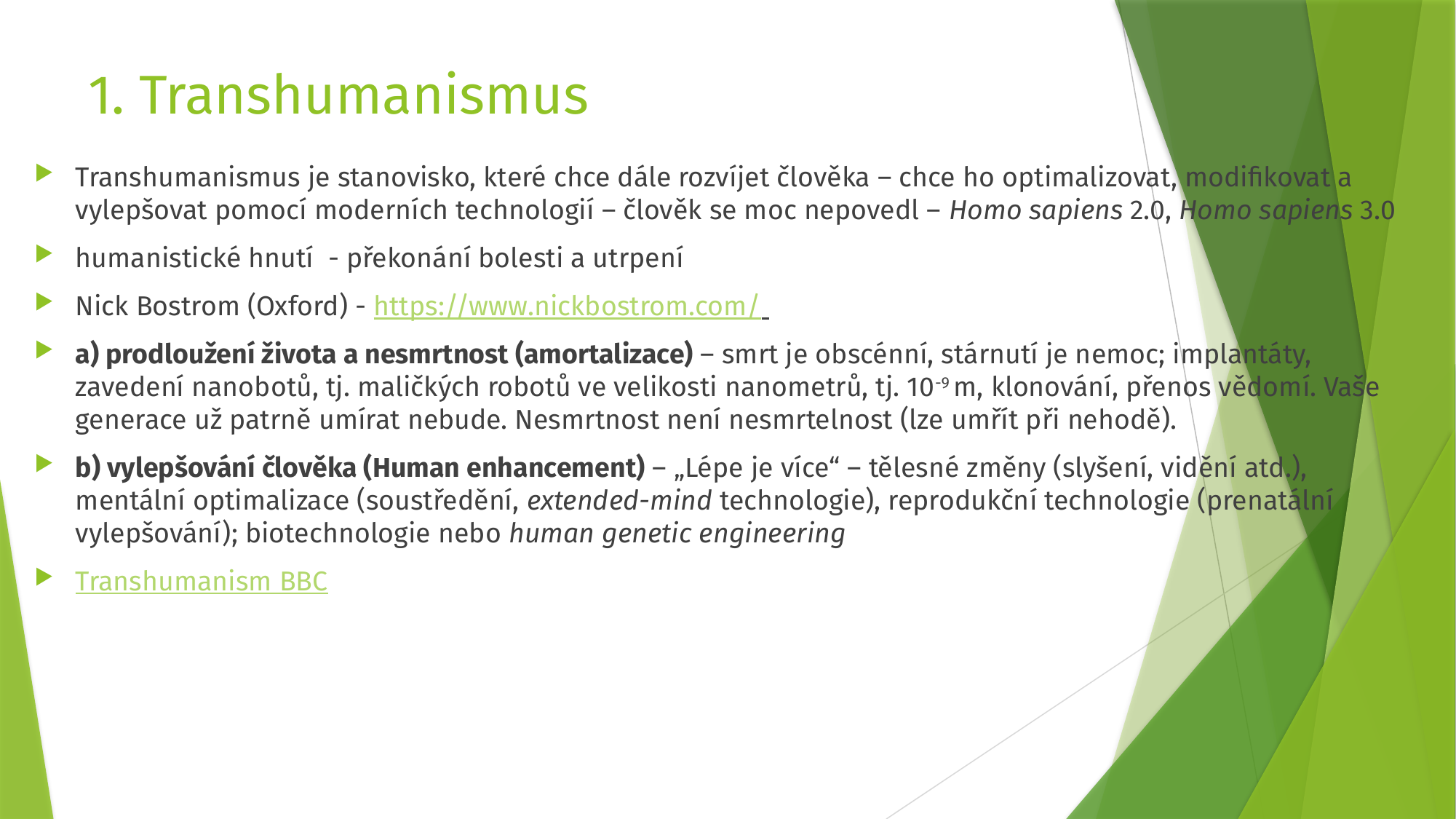

# 1. Transhumanismus
Transhumanismus je stanovisko, které chce dále rozvíjet člověka – chce ho optimalizovat, modifikovat a vylepšovat pomocí moderních technologií – člověk se moc nepovedl – Homo sapiens 2.0, Homo sapiens 3.0
humanistické hnutí  - překonání bolesti a utrpení
Nick Bostrom (Oxford) - https://www.nickbostrom.com/
a) prodloužení života a nesmrtnost (amortalizace) – smrt je obscénní, stárnutí je nemoc; implantáty, zavedení nanobotů, tj. maličkých robotů ve velikosti nanometrů, tj. 10-9 m, klonování, přenos vědomí. Vaše generace už patrně umírat nebude. Nesmrtnost není nesmrtelnost (lze umřít při nehodě).
b) vylepšování člověka (Human enhancement) – „Lépe je více“ – tělesné změny (slyšení, vidění atd.), mentální optimalizace (soustředění, extended-mind technologie), reprodukční technologie (prenatální vylepšování); biotechnologie nebo human genetic engineering
Transhumanism BBC